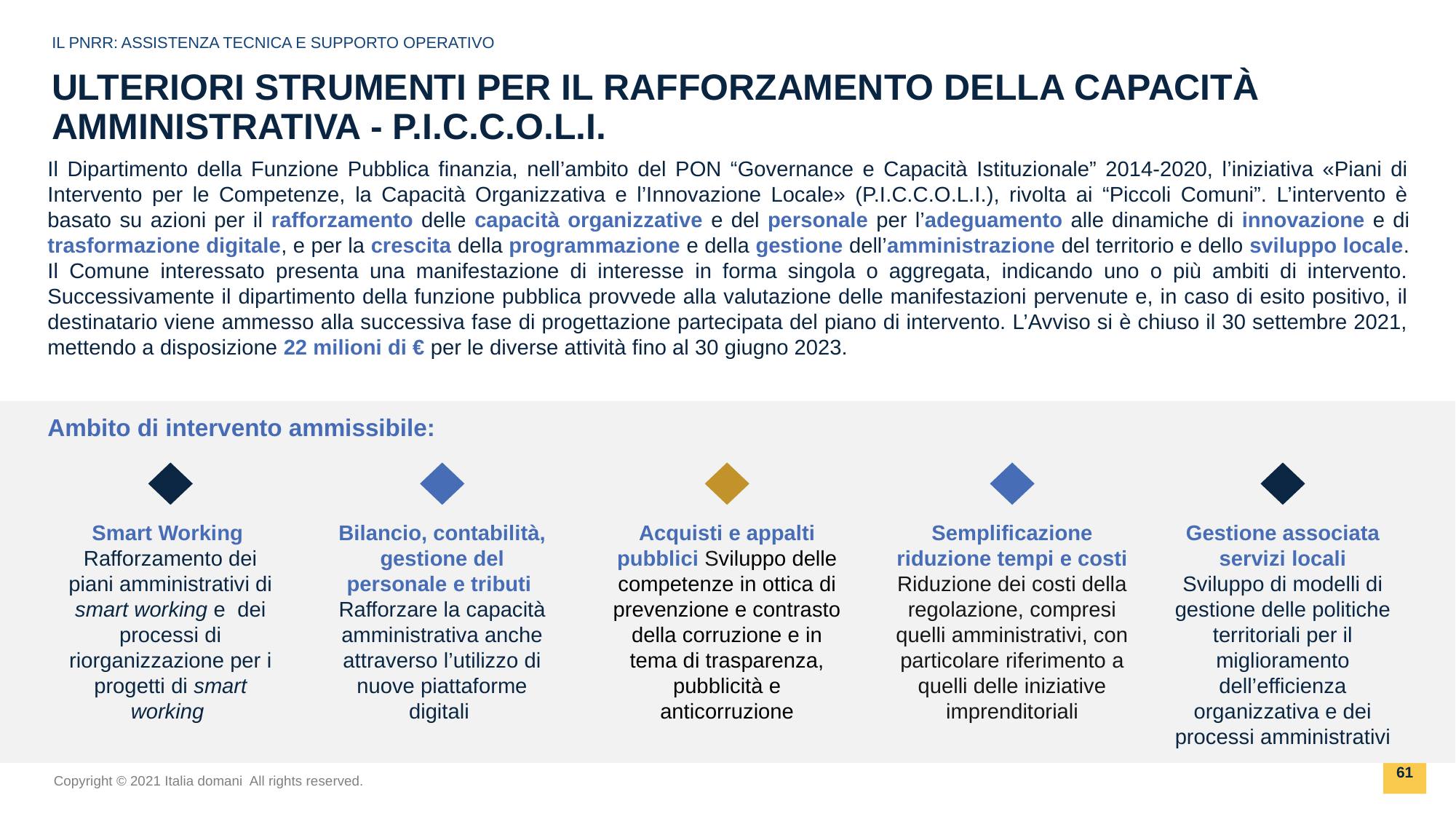

IL PNRR: ASSISTENZA TECNICA E SUPPORTO OPERATIVO
ULTERIORI STRUMENTI PER IL RAFFORZAMENTO DELLA CAPACITÀ AMMINISTRATIVA - P.I.C.C.O.L.I.
Il Dipartimento della Funzione Pubblica finanzia, nell’ambito del PON “Governance e Capacità Istituzionale” 2014-2020, l’iniziativa «Piani di Intervento per le Competenze, la Capacità Organizzativa e l’Innovazione Locale» (P.I.C.C.O.L.I.), rivolta ai “Piccoli Comuni”. L’intervento è basato su azioni per il rafforzamento delle capacità organizzative e del personale per l’adeguamento alle dinamiche di innovazione e di trasformazione digitale, e per la crescita della programmazione e della gestione dell’amministrazione del territorio e dello sviluppo locale. Il Comune interessato presenta una manifestazione di interesse in forma singola o aggregata, indicando uno o più ambiti di intervento. Successivamente il dipartimento della funzione pubblica provvede alla valutazione delle manifestazioni pervenute e, in caso di esito positivo, il destinatario viene ammesso alla successiva fase di progettazione partecipata del piano di intervento. L’Avviso si è chiuso il 30 settembre 2021, mettendo a disposizione 22 milioni di € per le diverse attività fino al 30 giugno 2023.
Ambito di intervento ammissibile:

Smart Working  Rafforzamento dei piani amministrativi di smart working e  dei processi di riorganizzazione per i progetti di smart working
Bilancio, contabilità, gestione del personale e tributi
Rafforzare la capacità amministrativa anche attraverso l’utilizzo di nuove piattaforme digitali
Acquisti e appalti pubblici Sviluppo delle competenze in ottica di prevenzione e contrasto della corruzione e in tema di trasparenza, pubblicità e anticorruzione
Semplificazione riduzione tempi e costi
Riduzione dei costi della regolazione, compresi quelli amministrativi, con particolare riferimento a quelli delle iniziative imprenditoriali
Gestione associata servizi locali
Sviluppo di modelli di gestione delle politiche territoriali per il miglioramento dell’efficienza organizzativa e dei processi amministrativi